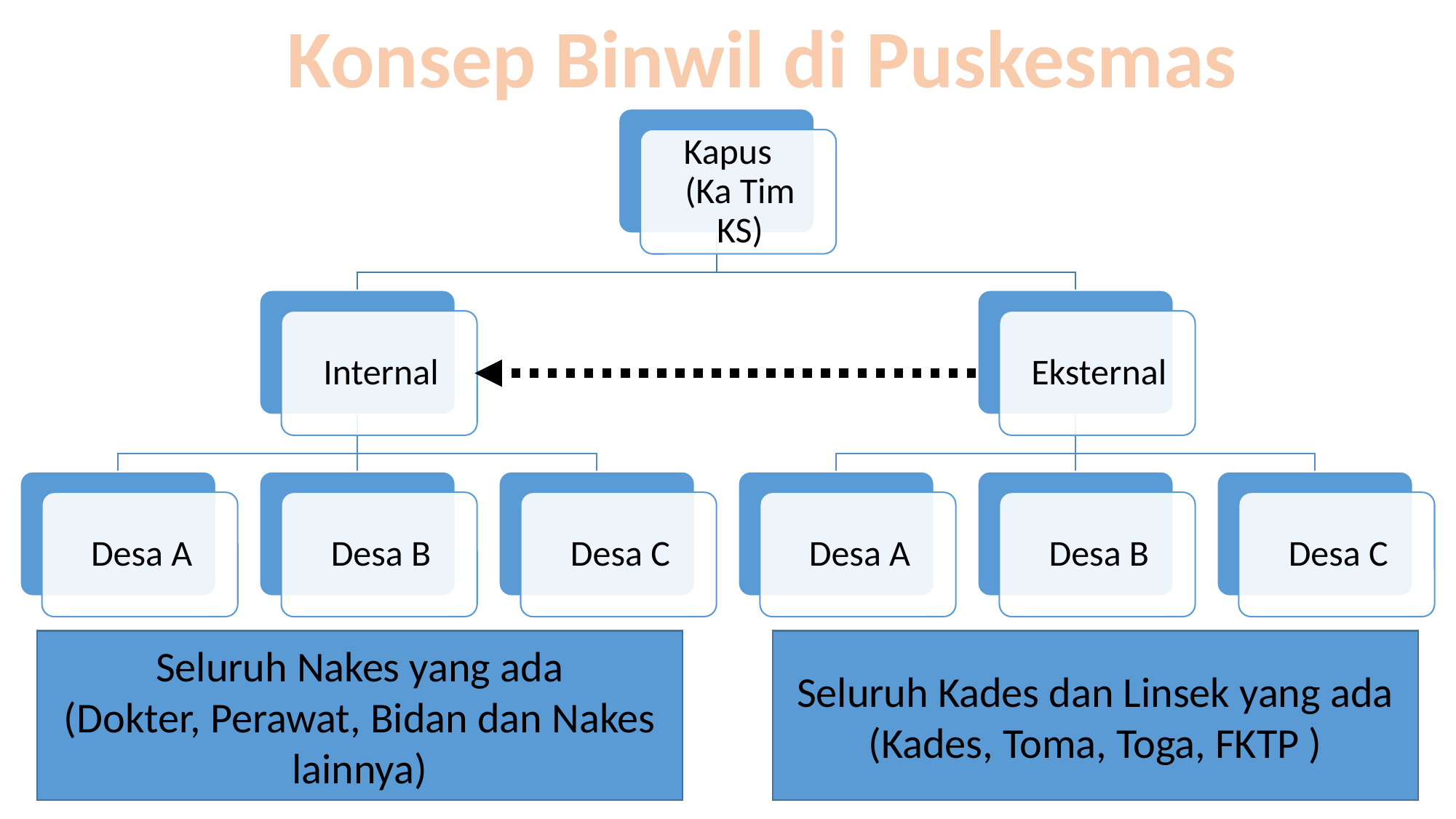

Konsep Binwil di Puskesmas
Kapus    (Ka Tim KS)
Internal
Desa A
Desa B
Desa C
Eksternal
Desa A
Desa B
Desa C
Seluruh Nakes yang ada
(Dokter, Perawat, Bidan dan Nakes lainnya)
Seluruh Kades dan Linsek yang ada
(Kades, Toma, Toga, FKTP )